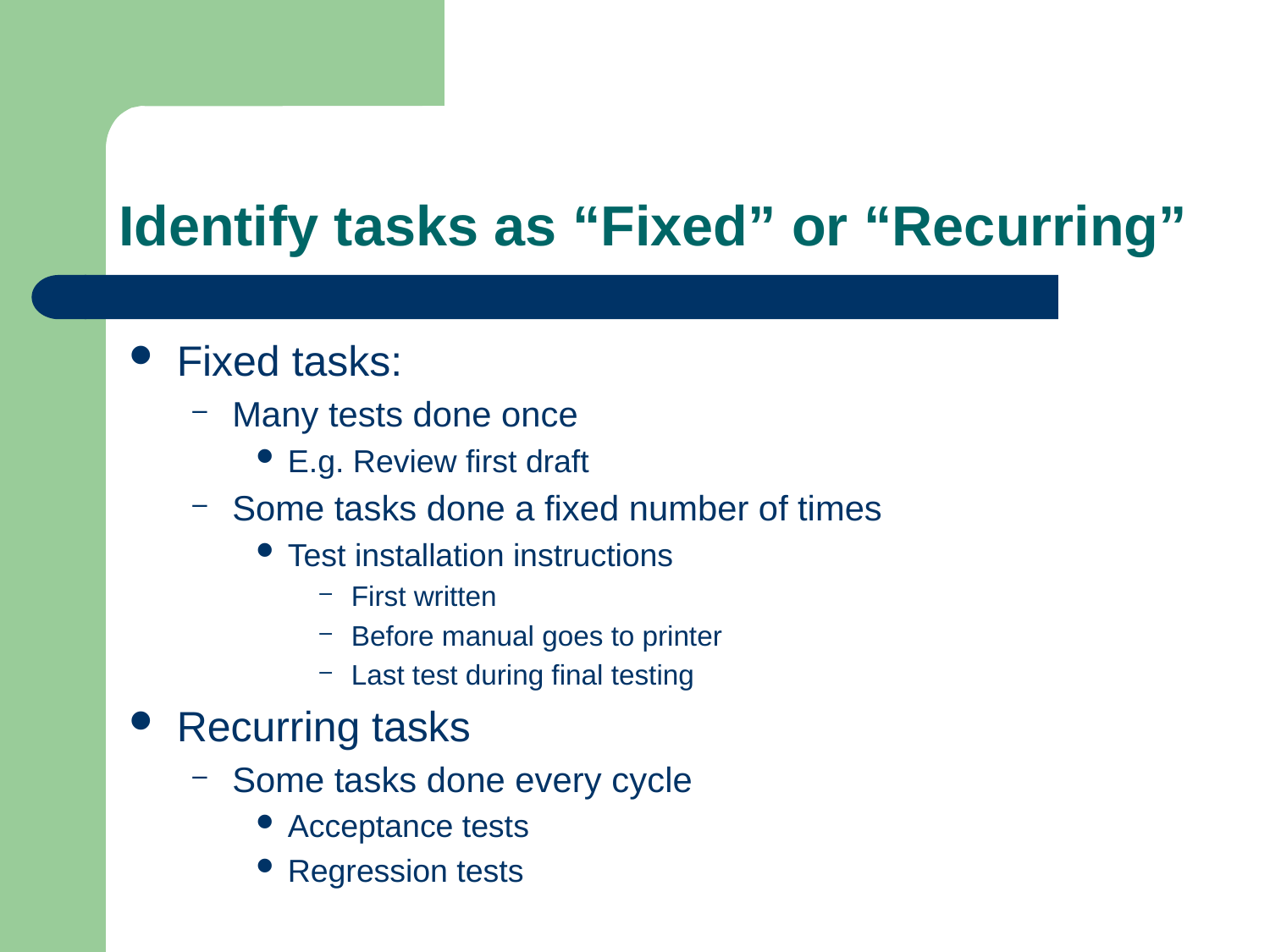

# Identify tasks as “Fixed” or “Recurring”
Fixed tasks:
Many tests done once
E.g. Review first draft
Some tasks done a fixed number of times
Test installation instructions
First written
Before manual goes to printer
Last test during final testing
Recurring tasks
Some tasks done every cycle
Acceptance tests
Regression tests